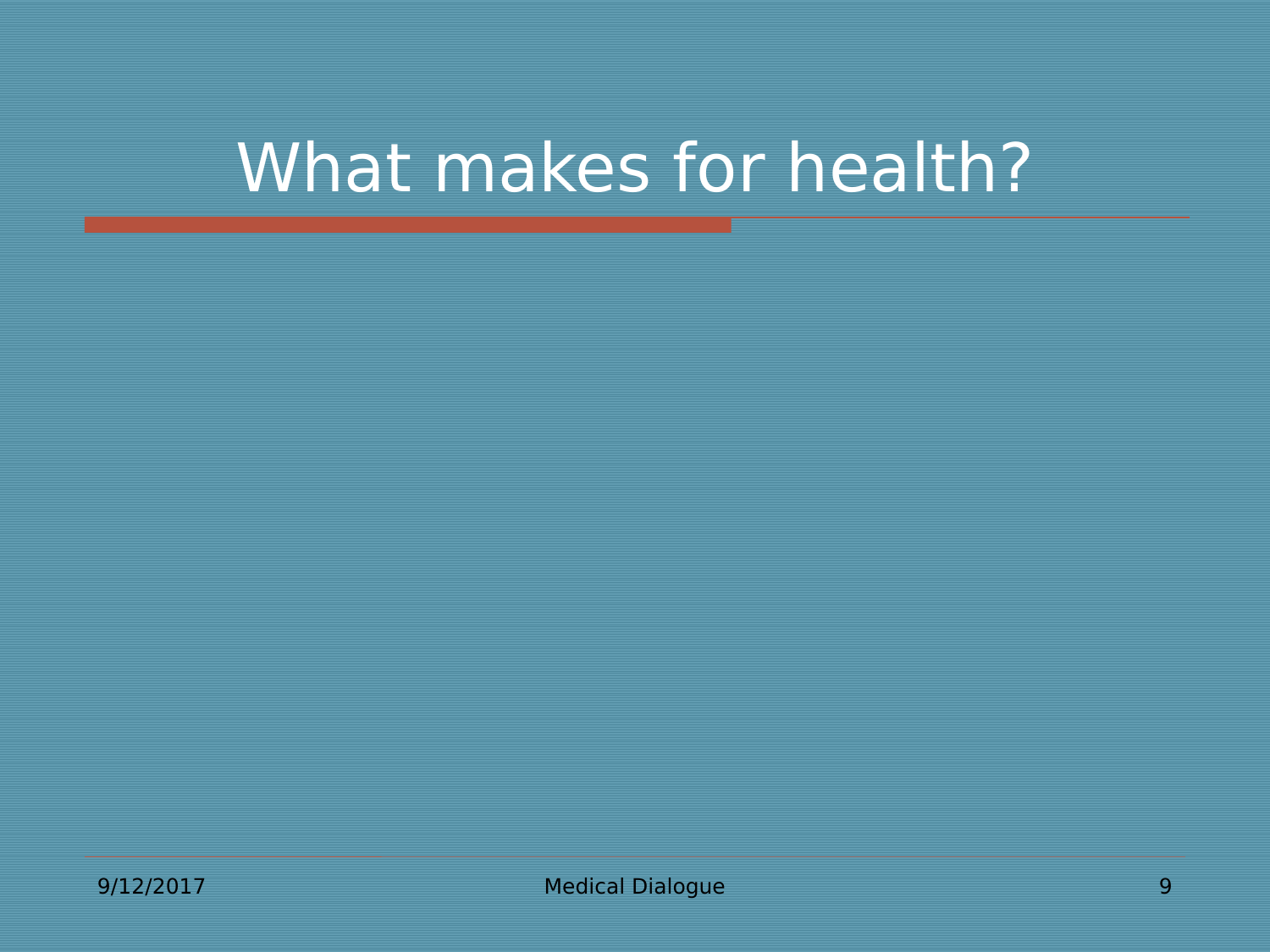

# What makes for health?
9/12/2017
Medical Dialogue
9